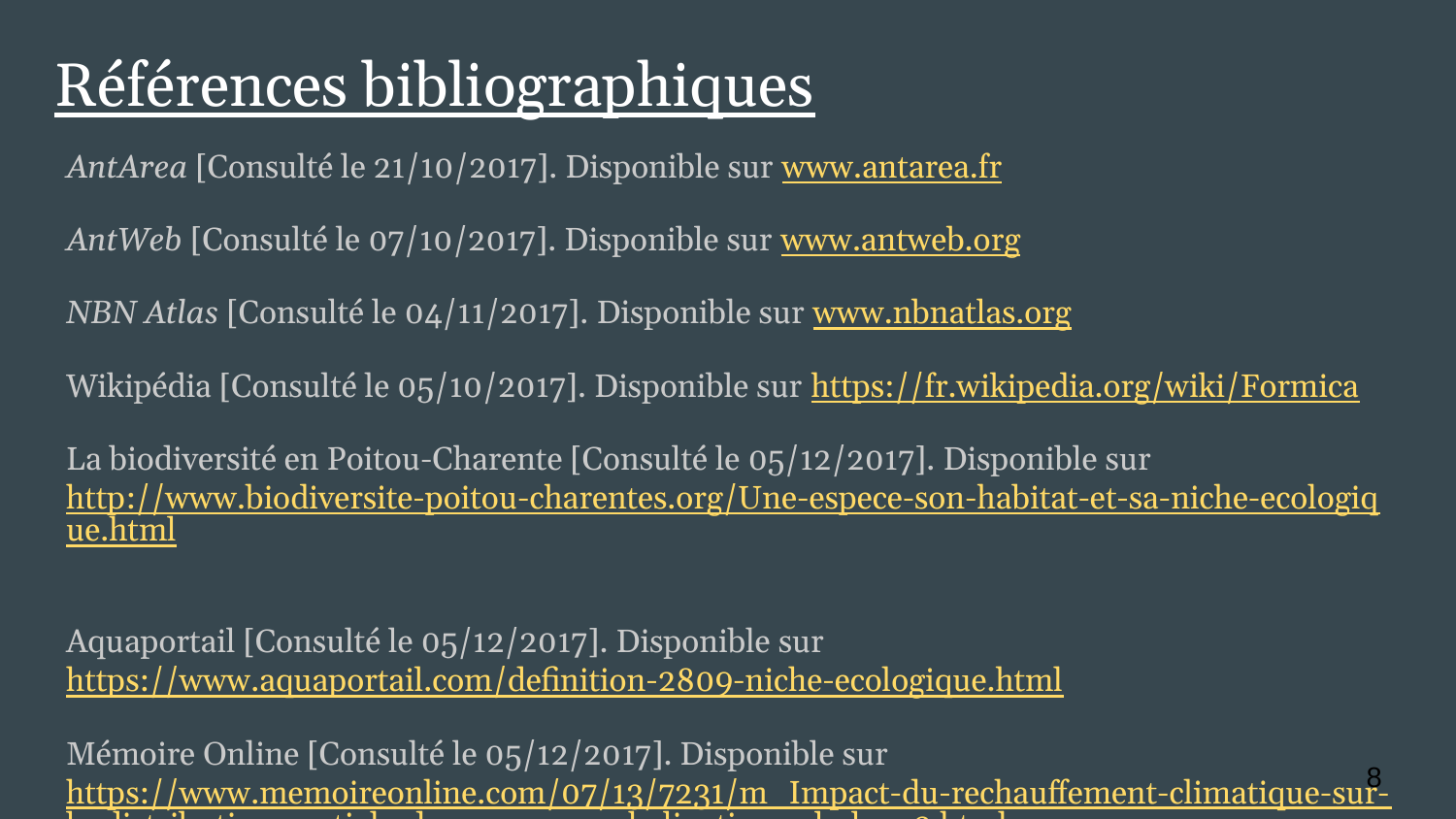

# Références bibliographiques
AntArea [Consulté le 21/10/2017]. Disponible sur www.antarea.fr
AntWeb [Consulté le 07/10/2017]. Disponible sur www.antweb.org
NBN Atlas [Consulté le 04/11/2017]. Disponible sur www.nbnatlas.org
Wikipédia [Consulté le 05/10/2017]. Disponible sur https://fr.wikipedia.org/wiki/Formica
La biodiversité en Poitou-Charente [Consulté le 05/12/2017]. Disponible sur http://www.biodiversite-poitou-charentes.org/Une-espece-son-habitat-et-sa-niche-ecologique.html
Aquaportail [Consulté le 05/12/2017]. Disponible sur https://www.aquaportail.com/definition-2809-niche-ecologique.html
Mémoire Online [Consulté le 05/12/2017]. Disponible sur https://www.memoireonline.com/07/13/7231/m_Impact-du-rechauffement-climatique-sur-la-distribution-spatiale-des-ressources-halieutiques-le-long3.html

8